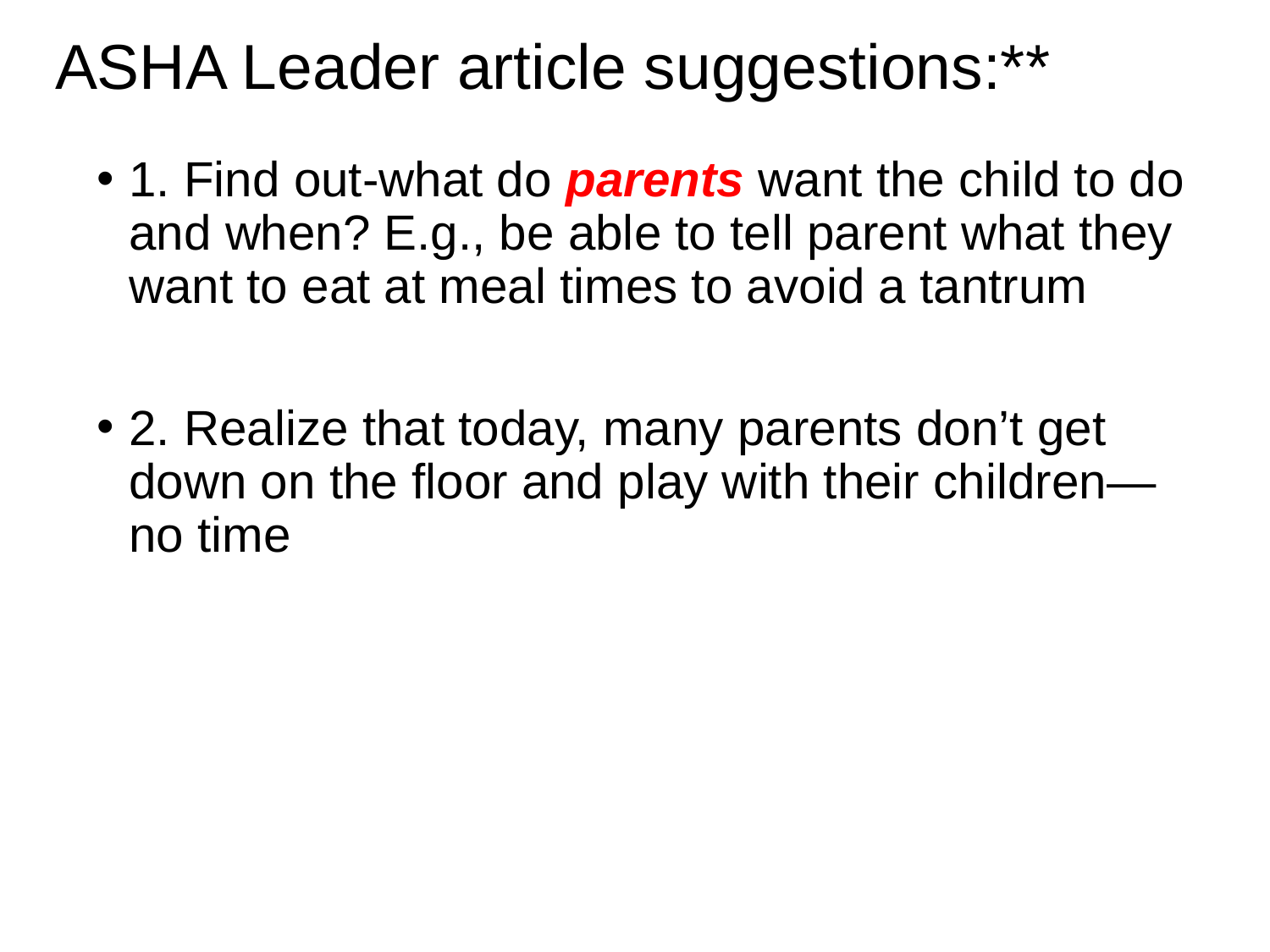

# ASHA Leader article suggestions:**
1. Find out-what do parents want the child to do and when? E.g., be able to tell parent what they want to eat at meal times to avoid a tantrum

2. Realize that today, many parents don’t get down on the floor and play with their children—no time